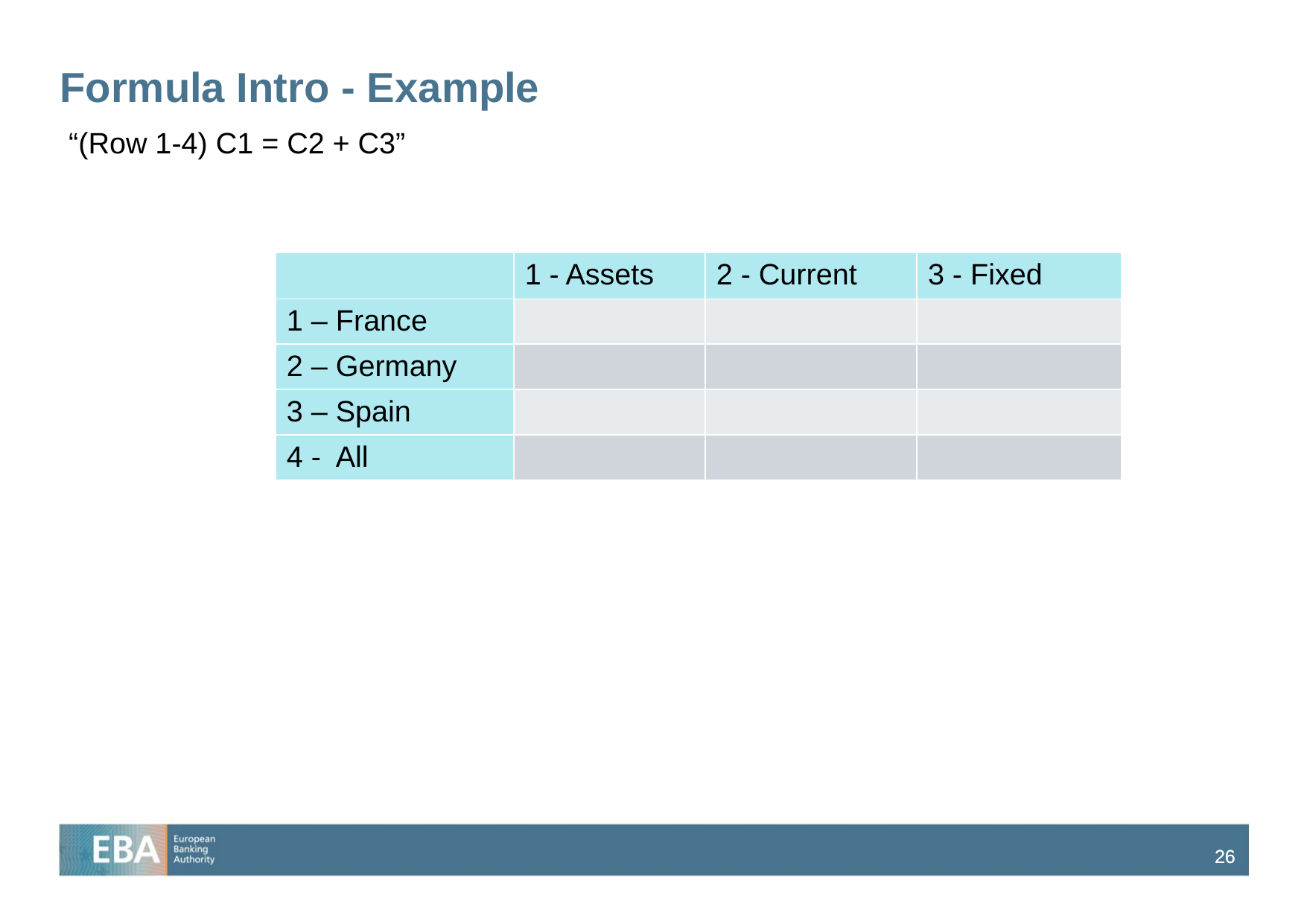

# Formula Intro - Example
“(Row 1-4) C1 = C2 + C3”
|  | 1 - Assets | 2 - Current | 3 - Fixed |
| --- | --- | --- | --- |
| 1 – France |  |  |  |
| 2 – Germany |  |  |  |
| 3 – Spain |  |  |  |
| 4 - All |  |  |  |